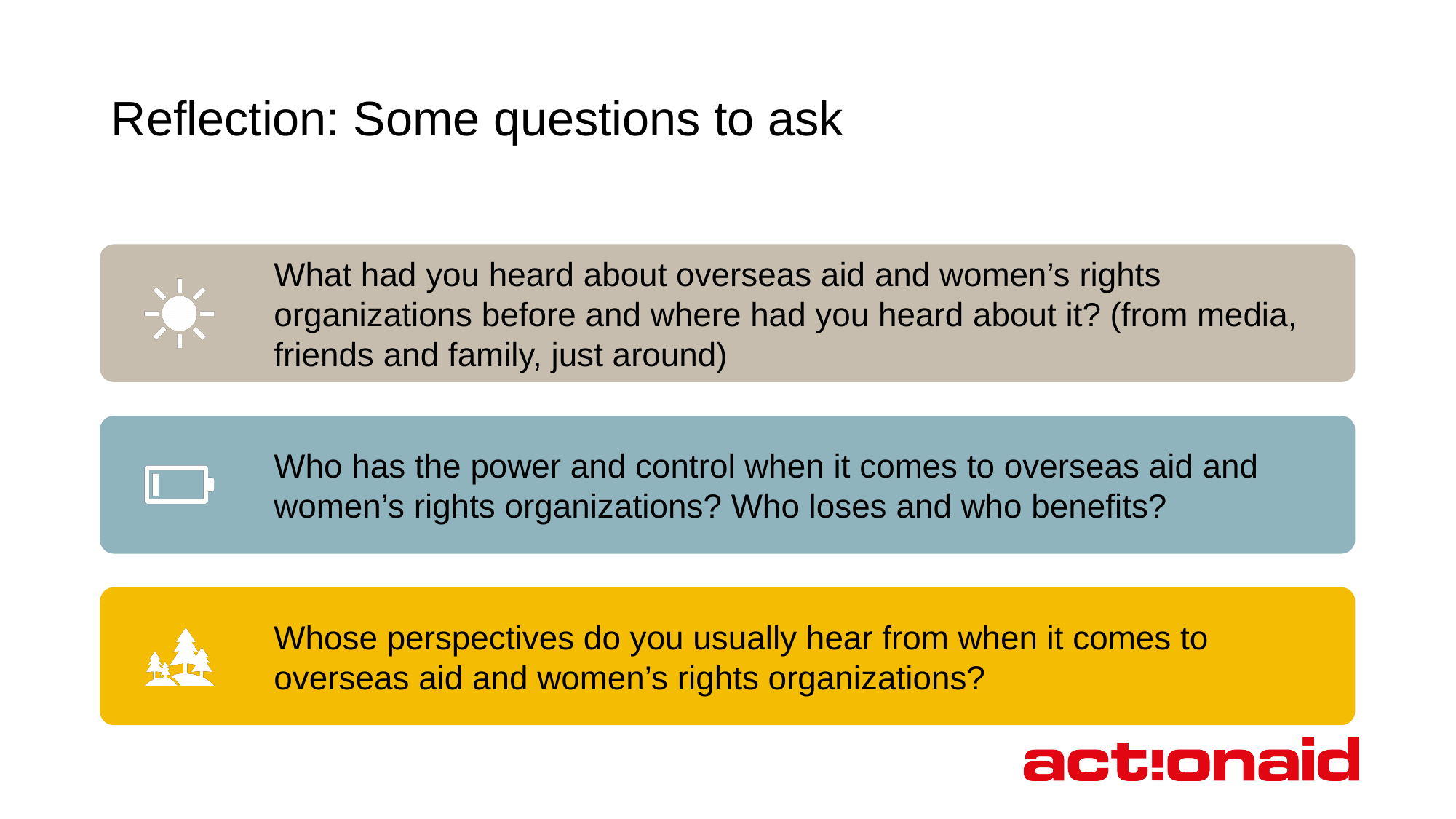

# Reflection: Some questions to ask
What had you heard about overseas aid and women’s rights organizations before and where had you heard about it? (from media, friends and family, just around)
Who has the power and control when it comes to overseas aid and women’s rights organizations? Who loses and who benefits?
Whose perspectives do you usually hear from when it comes to overseas aid and women’s rights organizations?